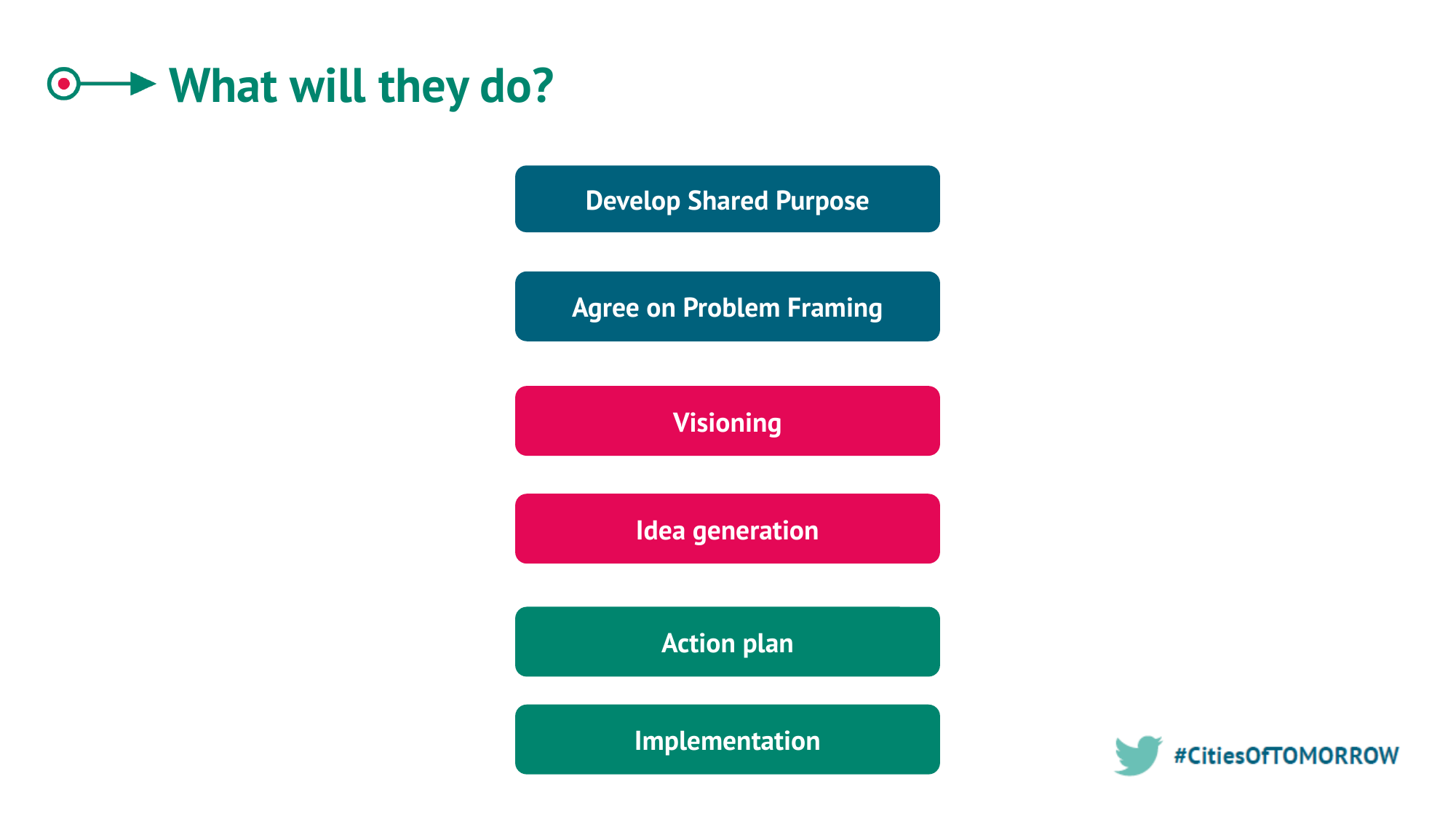

# What will they do?
Develop Shared Purpose
Agree on Problem Framing
Visioning
Idea generation
Action plan
Implementation